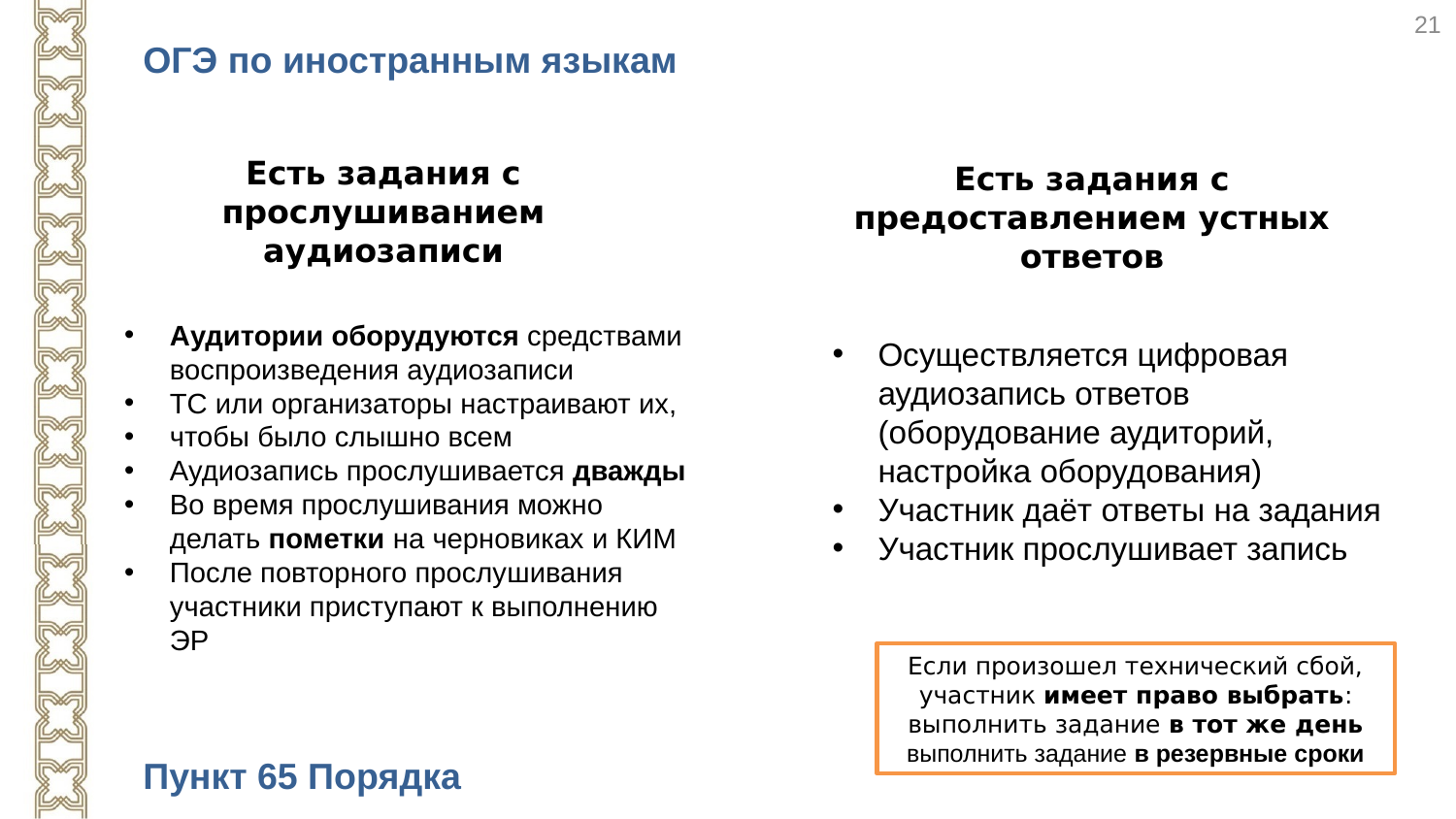

21
ОГЭ по иностранным языкам
Есть задания с прослушиванием аудиозаписи
Есть задания с предоставлением устных ответов
Аудитории оборудуются средствами воспроизведения аудиозаписи
ТС или организаторы настраивают их,
чтобы было слышно всем
Аудиозапись прослушивается дважды
Во время прослушивания можно делать пометки на черновиках и КИМ
После повторного прослушивания участники приступают к выполнению ЭР
Осуществляется цифровая аудиозапись ответов (оборудование аудиторий, настройка оборудования)
Участник даёт ответы на задания
Участник прослушивает запись
Если произошел технический сбой, участник имеет право выбрать:
выполнить задание в тот же день
выполнить задание в резервные сроки
Пункт 65 Порядка